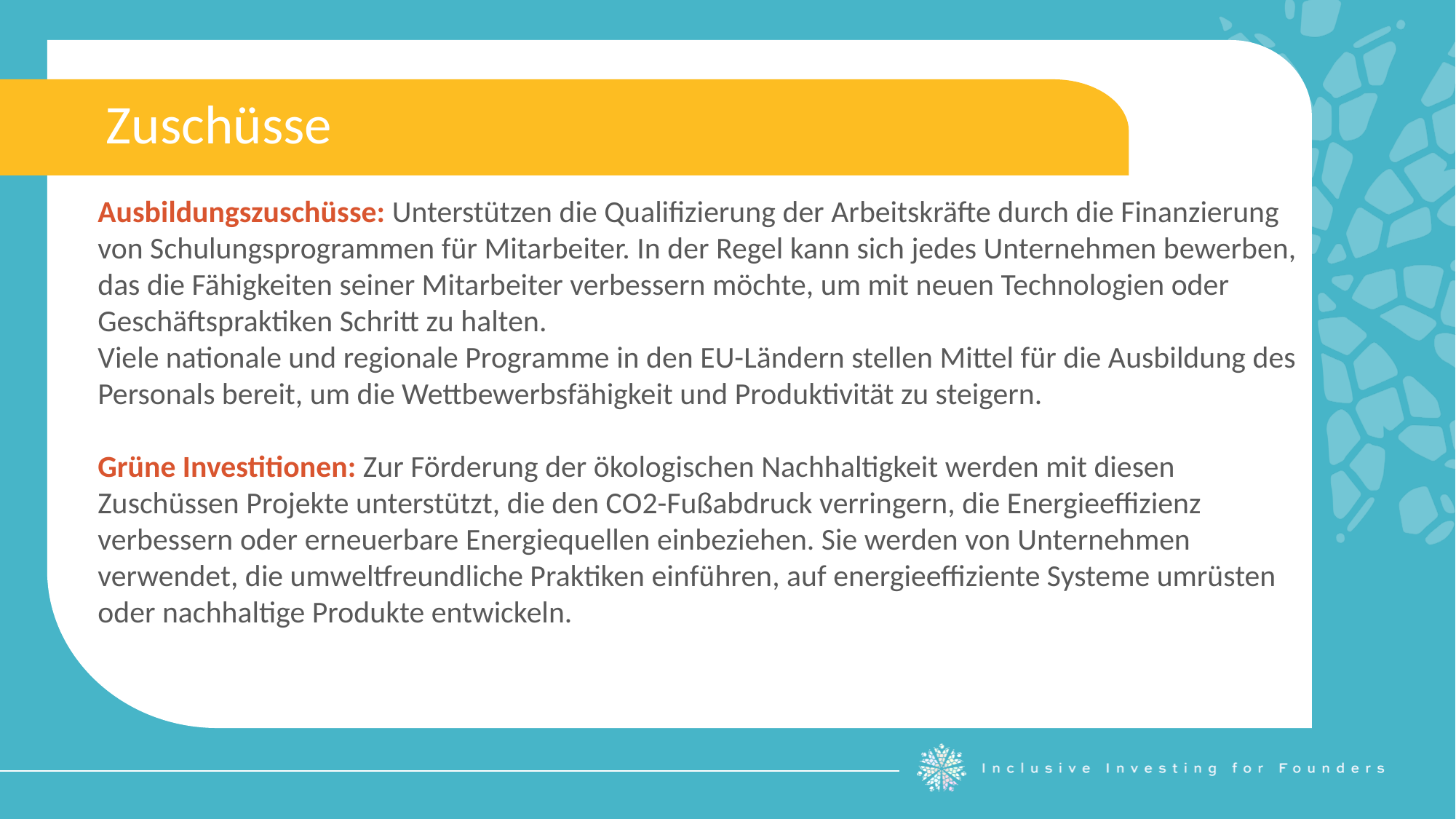

Zuschüsse
Ausbildungszuschüsse: Unterstützen die Qualifizierung der Arbeitskräfte durch die Finanzierung von Schulungsprogrammen für Mitarbeiter. In der Regel kann sich jedes Unternehmen bewerben, das die Fähigkeiten seiner Mitarbeiter verbessern möchte, um mit neuen Technologien oder Geschäftspraktiken Schritt zu halten.
Viele nationale und regionale Programme in den EU-Ländern stellen Mittel für die Ausbildung des Personals bereit, um die Wettbewerbsfähigkeit und Produktivität zu steigern.

Grüne Investitionen: Zur Förderung der ökologischen Nachhaltigkeit werden mit diesen Zuschüssen Projekte unterstützt, die den CO2-Fußabdruck verringern, die Energieeffizienz verbessern oder erneuerbare Energiequellen einbeziehen. Sie werden von Unternehmen verwendet, die umweltfreundliche Praktiken einführen, auf energieeffiziente Systeme umrüsten oder nachhaltige Produkte entwickeln.